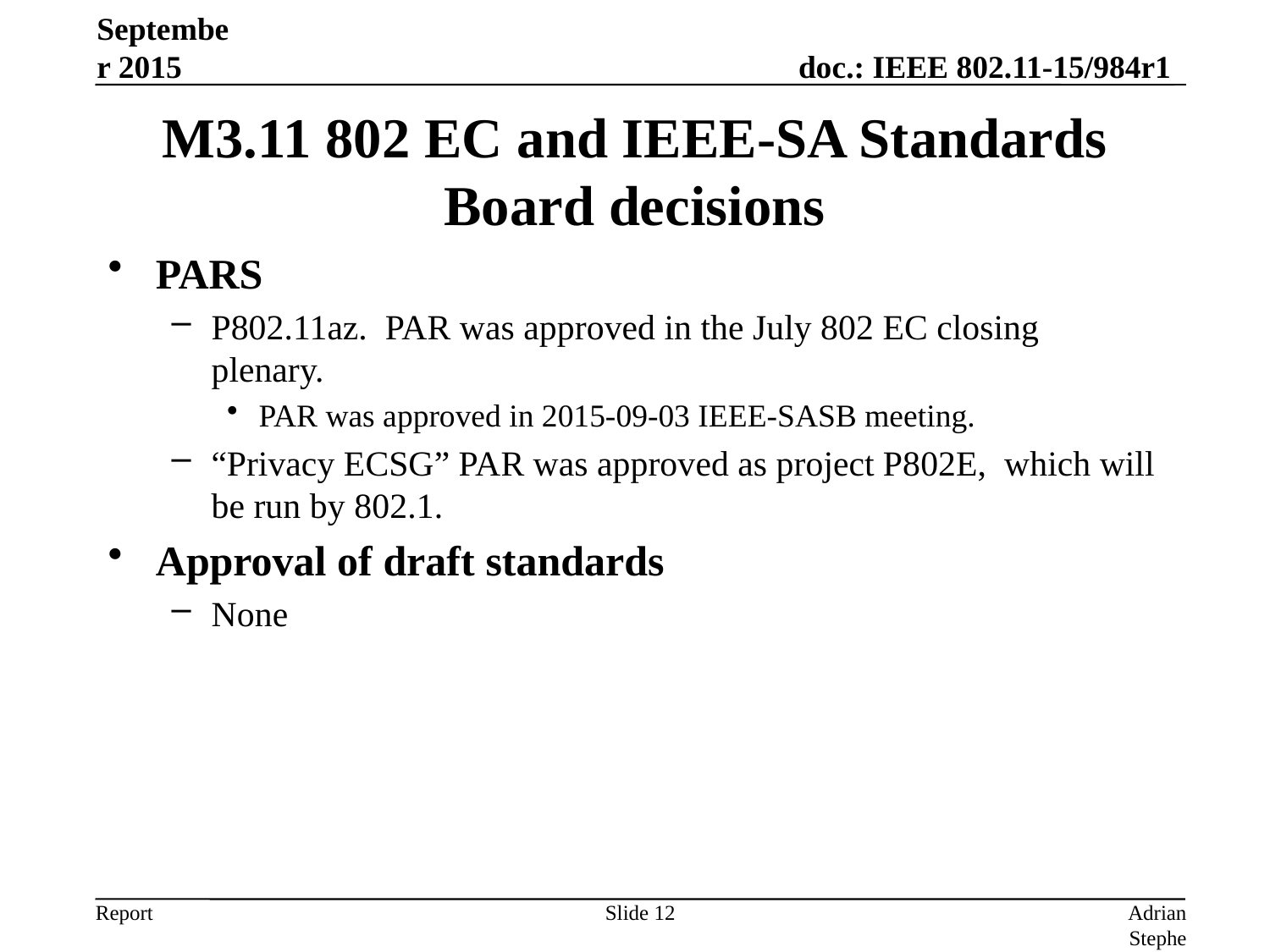

September 2015
# M3.11 802 EC and IEEE-SA Standards Board decisions
PARS
P802.11az.  PAR was approved in the July 802 EC closing plenary.
PAR was approved in 2015-09-03 IEEE-SASB meeting.
“Privacy ECSG” PAR was approved as project P802E,  which will be run by 802.1.
Approval of draft standards
None
Slide 12
Adrian Stephens, Intel Corporation